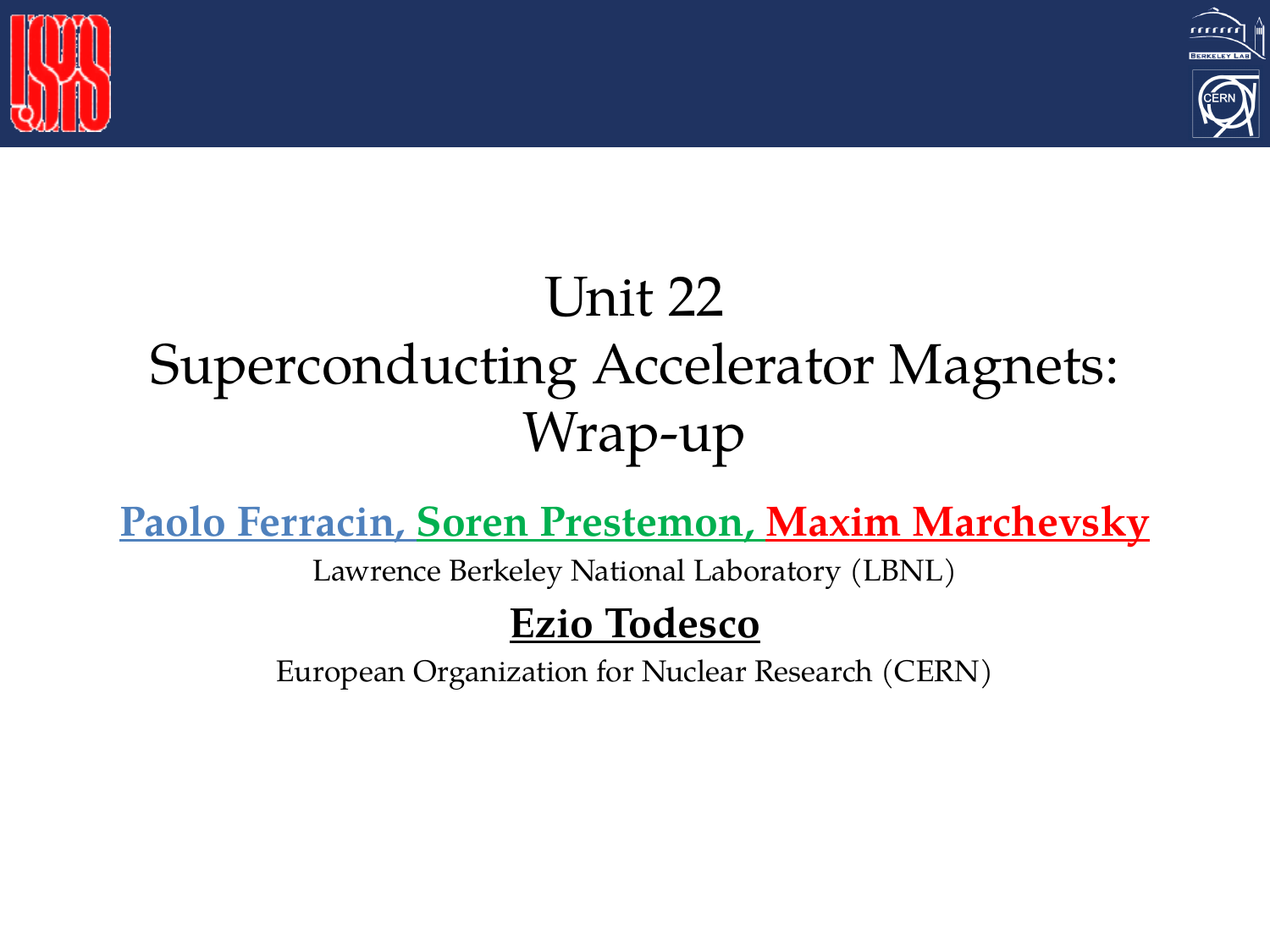

# Unit 22 Superconducting Accelerator Magnets: Wrap-up
Paolo Ferracin, Soren Prestemon, Maxim Marchevsky
Lawrence Berkeley National Laboratory (LBNL)
Ezio Todesco
European Organization for Nuclear Research (CERN)